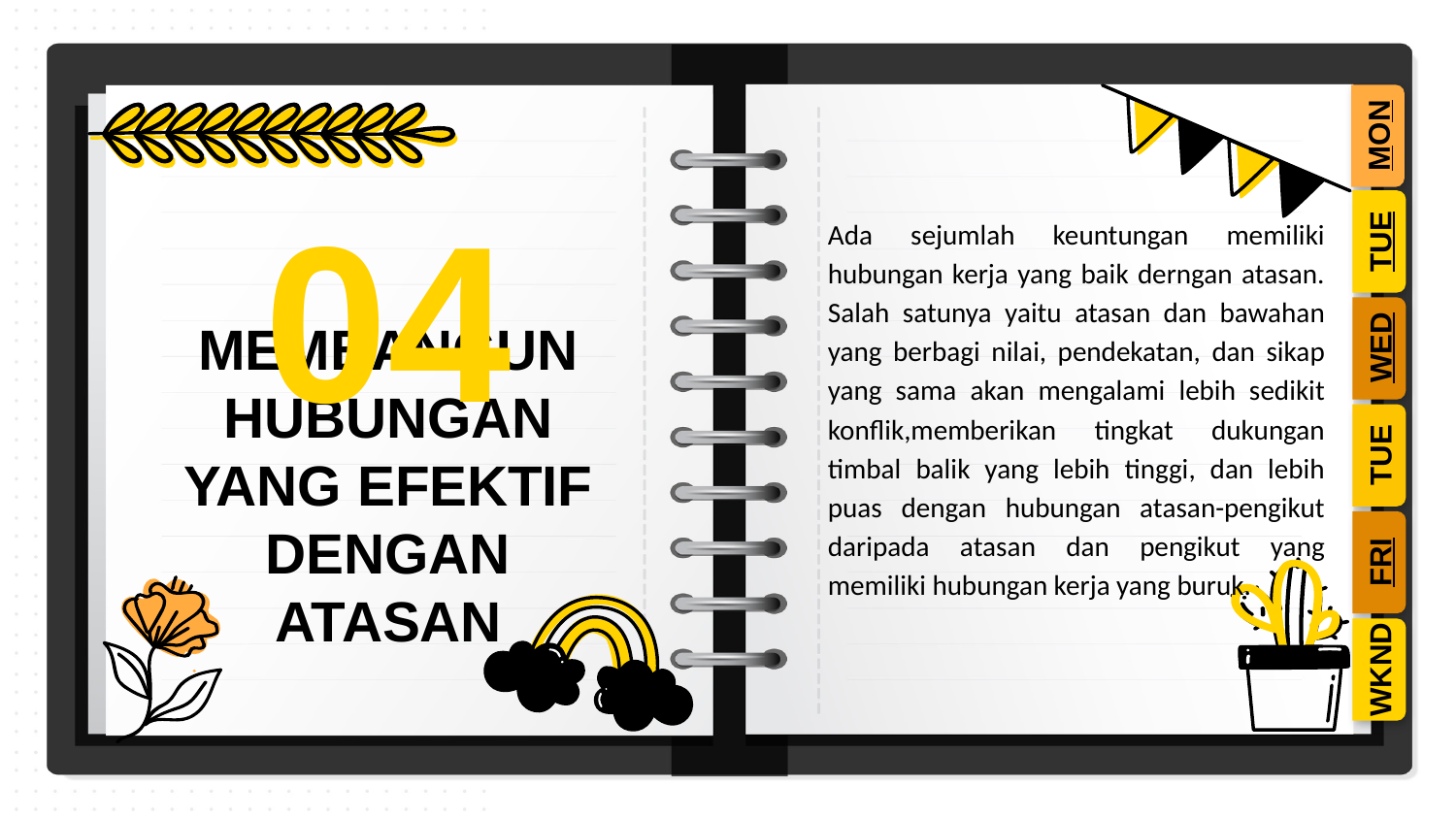

MON

Ada sejumlah keuntungan memiliki hubungan kerja yang baik derngan atasan. Salah satunya yaitu atasan dan bawahan yang berbagi nilai, pendekatan, dan sikap yang sama akan mengalami lebih sedikit konflik,memberikan tingkat dukungan timbal balik yang lebih tinggi, dan lebih puas dengan hubungan atasan-pengikut daripada atasan dan pengikut yang memiliki hubungan kerja yang buruk.

TUE
04

WED
# MEMBANGUN HUBUNGAN YANG EFEKTIF DENGAN ATASAN

TUE

FRI

WKND